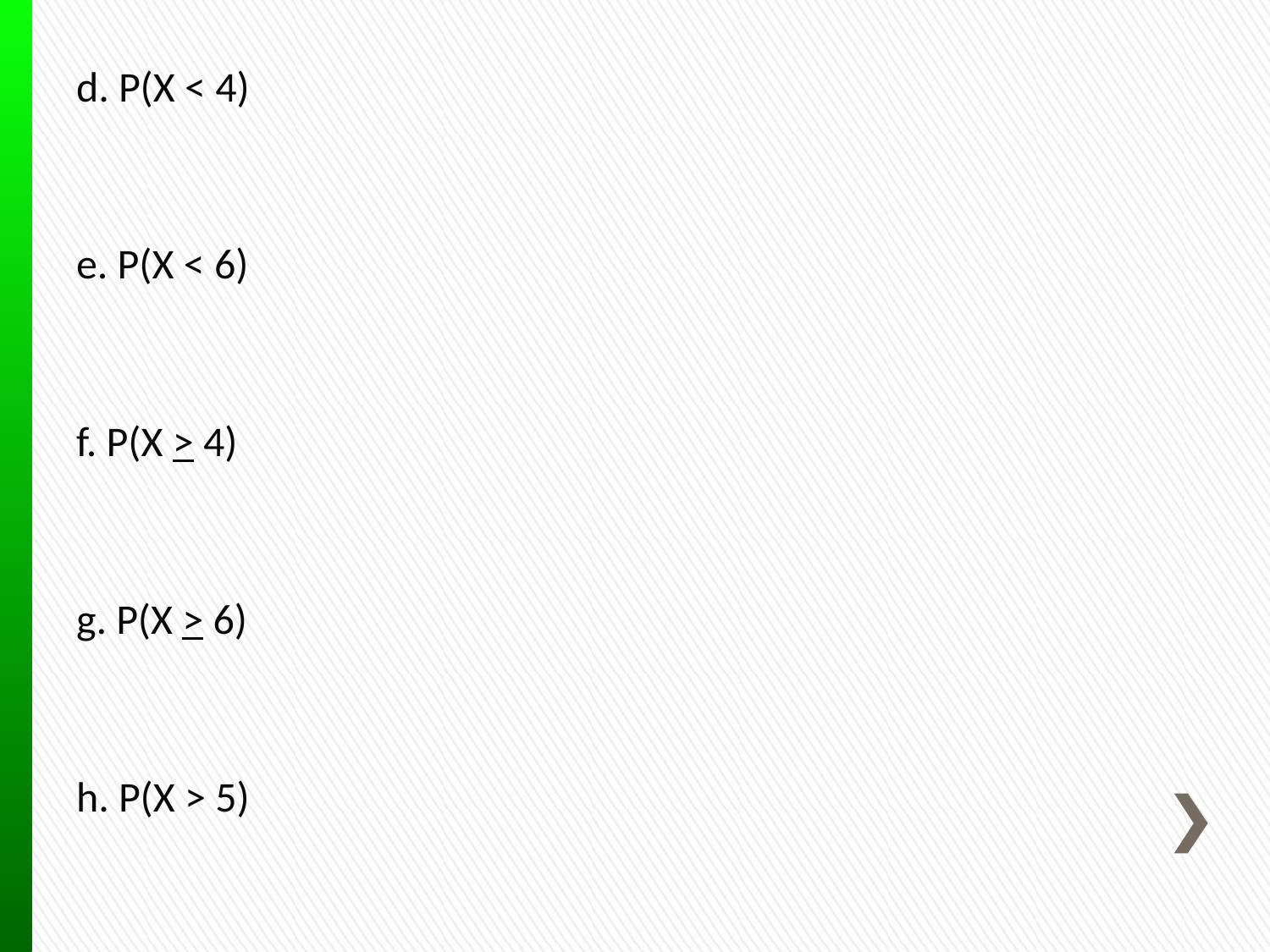

d. P(X < 4)

e. P(X < 6)

f. P(X > 4)

g. P(X > 6)

h. P(X > 5)